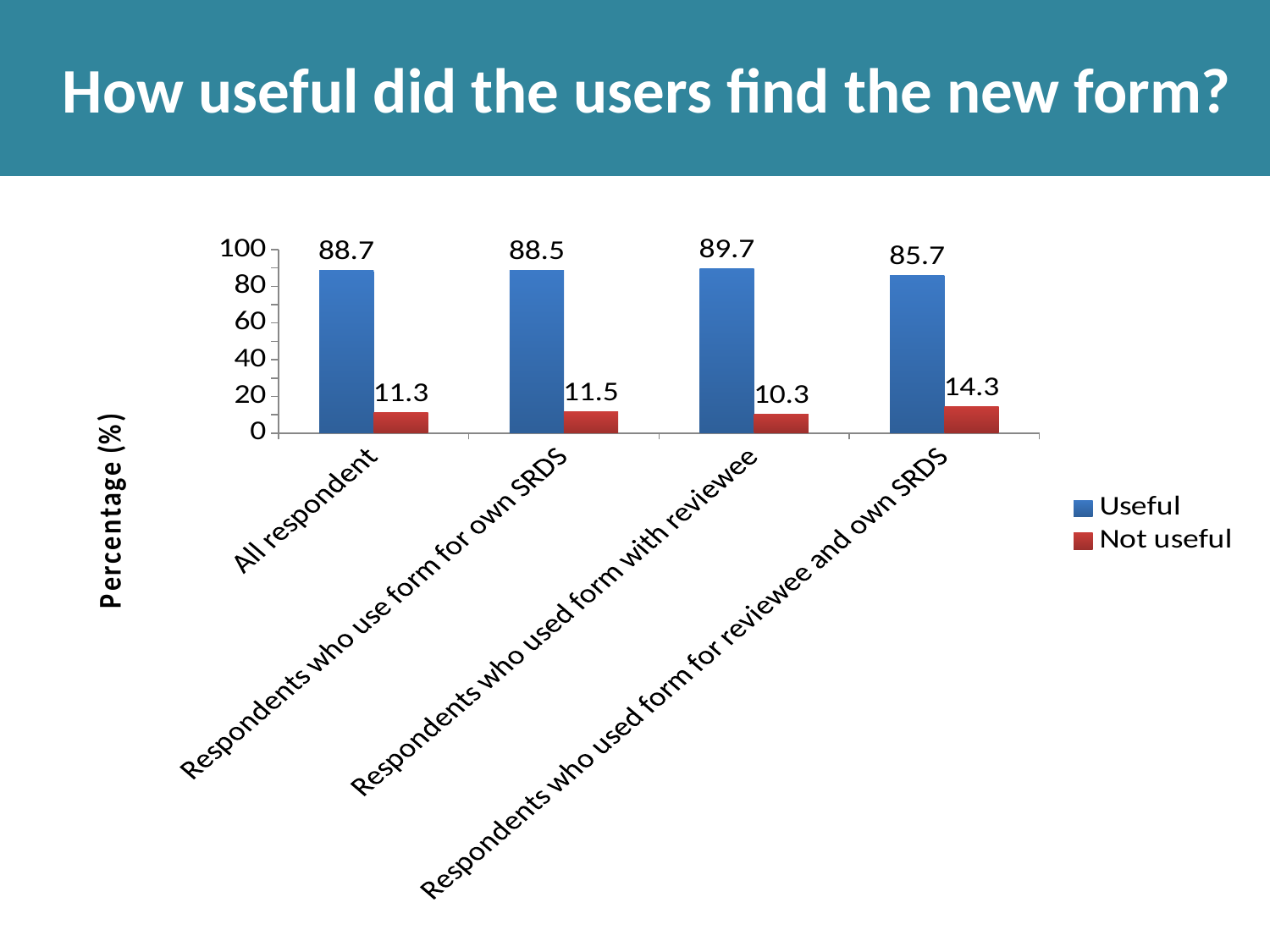

How useful did the users find the new form?

### Chart

| Category | Useful | Not useful |
|---|---|---|
| All respondent | 88.7 | 11.3 |
| Respondents who use form for own SRDS | 88.5 | 11.5 |
| Respondents who used form with reviewee | 89.7 | 10.3 |
| Respondents who used form for reviewee and own SRDS | 85.7 | 14.3 |